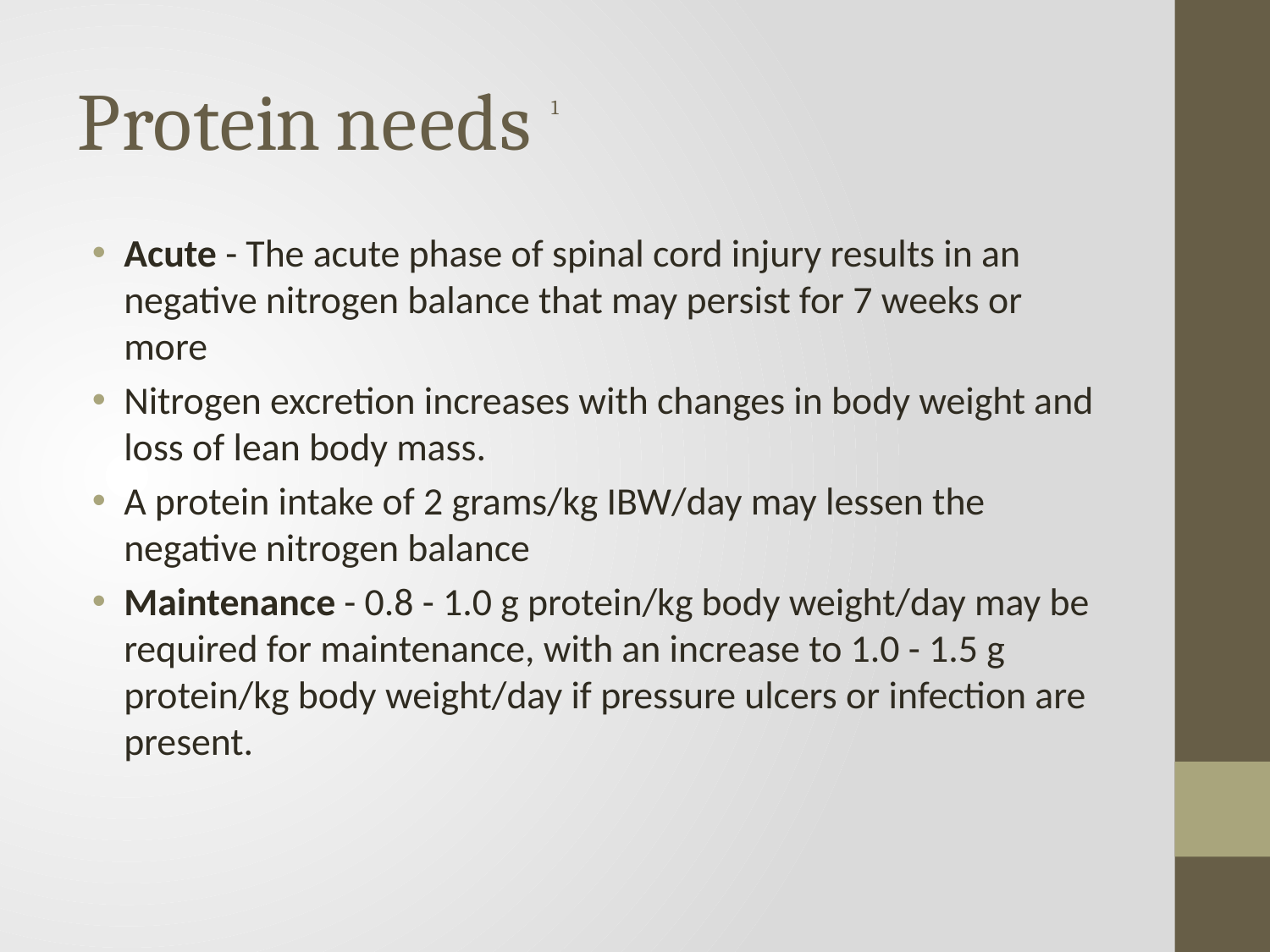

# Protein needs 1
Acute - The acute phase of spinal cord injury results in an negative nitrogen balance that may persist for 7 weeks or more
Nitrogen excretion increases with changes in body weight and loss of lean body mass.
A protein intake of 2 grams/kg IBW/day may lessen the negative nitrogen balance
Maintenance - 0.8 - 1.0 g protein/kg body weight/day may be required for maintenance, with an increase to 1.0 - 1.5 g protein/kg body weight/day if pressure ulcers or infection are present.